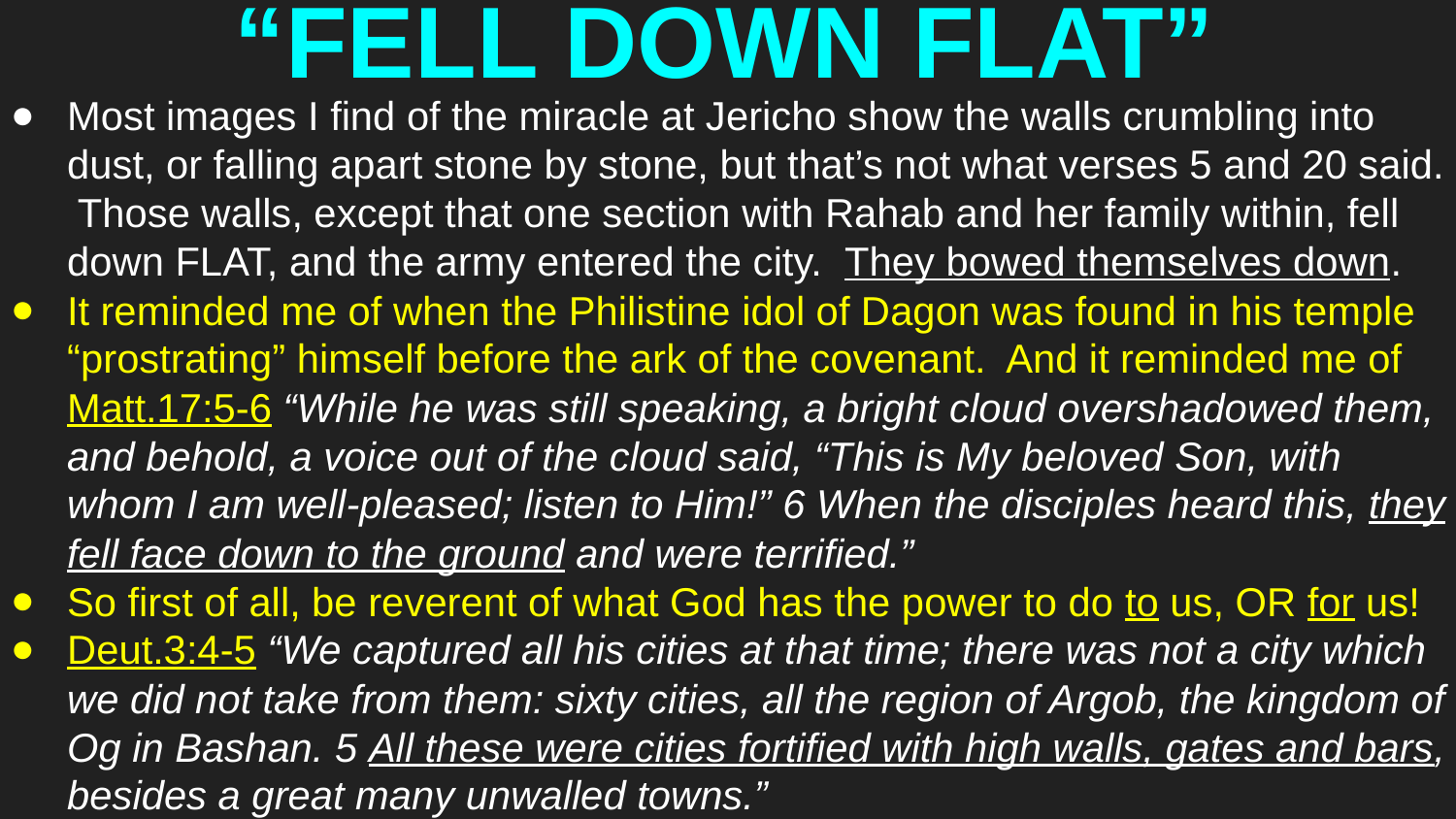

# “FELL DOWN FLAT”
Most images I find of the miracle at Jericho show the walls crumbling into dust, or falling apart stone by stone, but that’s not what verses 5 and 20 said.  Those walls, except that one section with Rahab and her family within, fell down FLAT, and the army entered the city.  They bowed themselves down.
It reminded me of when the Philistine idol of Dagon was found in his temple “prostrating” himself before the ark of the covenant.  And it reminded me of  Matt.17:5-6 “While he was still speaking, a bright cloud overshadowed them, and behold, a voice out of the cloud said, “This is My beloved Son, with whom I am well-pleased; listen to Him!” 6 When the disciples heard this, they fell face down to the ground and were terrified.”
So first of all, be reverent of what God has the power to do to us, OR for us!
Deut.3:4-5 “We captured all his cities at that time; there was not a city which we did not take from them: sixty cities, all the region of Argob, the kingdom of Og in Bashan. 5 All these were cities fortified with high walls, gates and bars, besides a great many unwalled towns.”